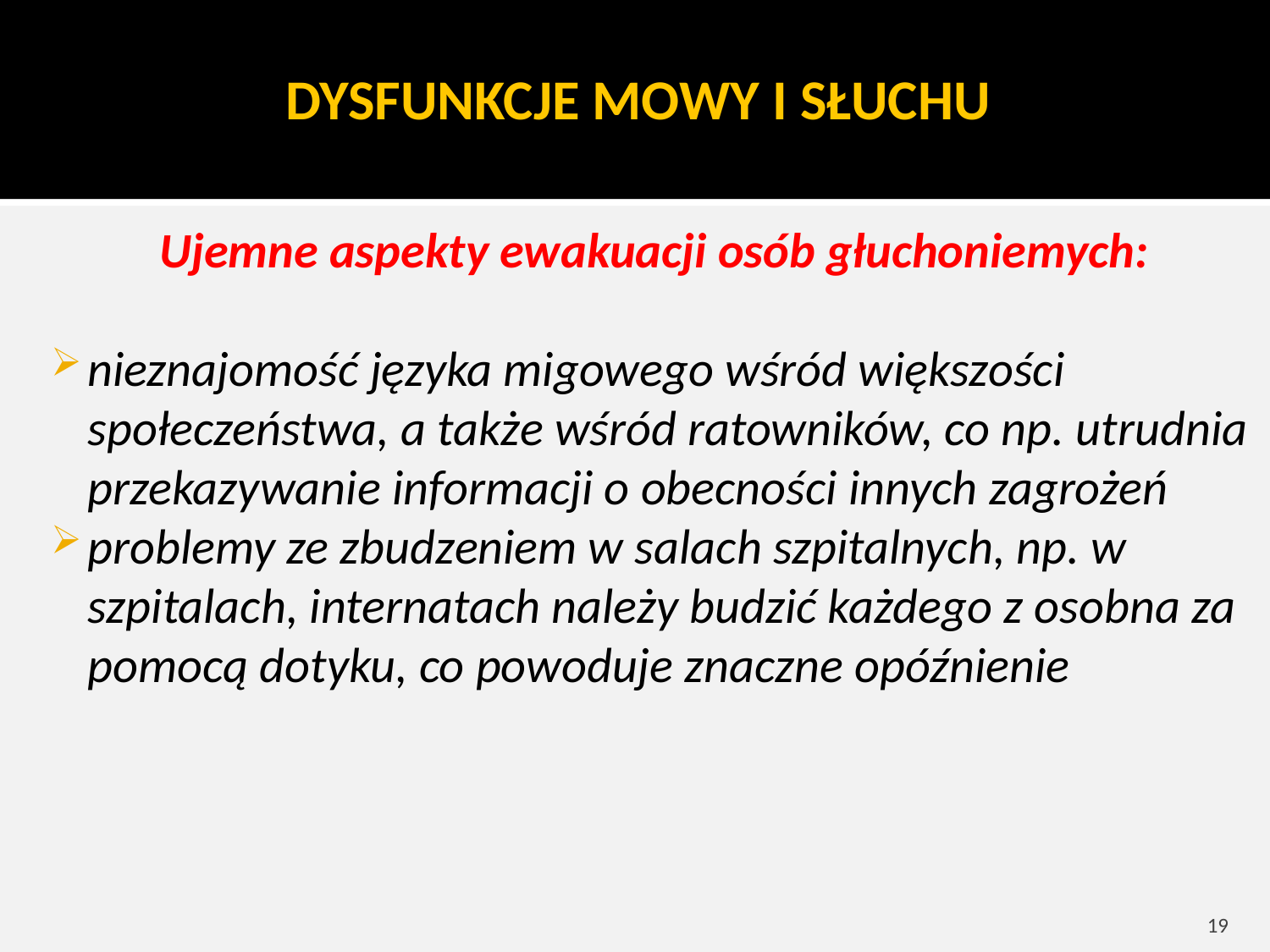

# DYSFUNKCJE MOWY I SŁUCHU
Ujemne aspekty ewakuacji osób głuchoniemych:

nieznajomość języka migowego wśród większości społeczeństwa, a także wśród ratowników, co np. utrudnia przekazywanie informacji o obecności innych zagrożeń
problemy ze zbudzeniem w salach szpitalnych, np. w szpitalach, internatach należy budzić każdego z osobna za pomocą dotyku, co powoduje znaczne opóźnienie
19